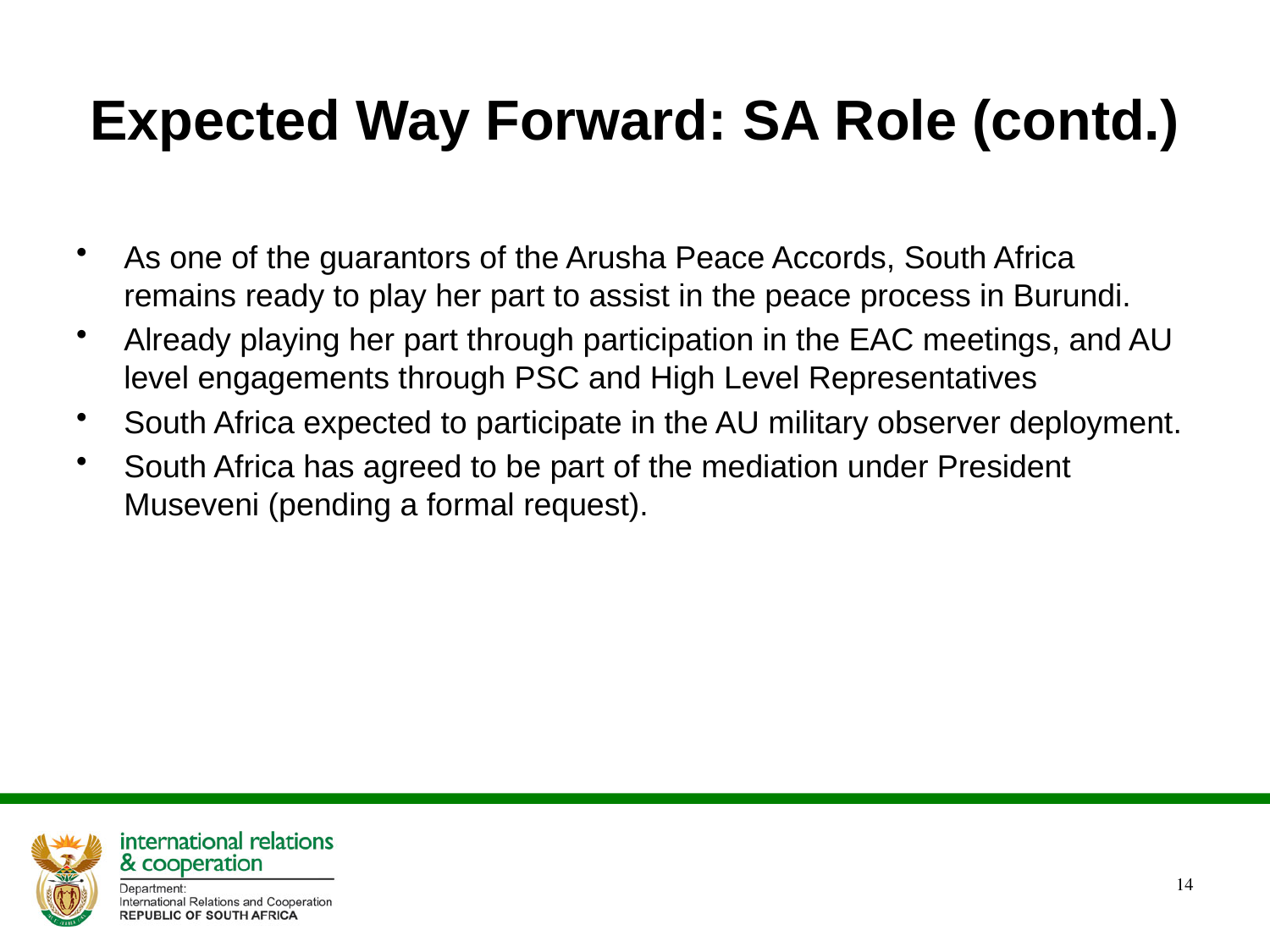

# Expected Way Forward: SA Role (contd.)

As one of the guarantors of the Arusha Peace Accords, South Africa remains ready to play her part to assist in the peace process in Burundi.
Already playing her part through participation in the EAC meetings, and AU level engagements through PSC and High Level Representatives
South Africa expected to participate in the AU military observer deployment.
South Africa has agreed to be part of the mediation under President Museveni (pending a formal request).

14